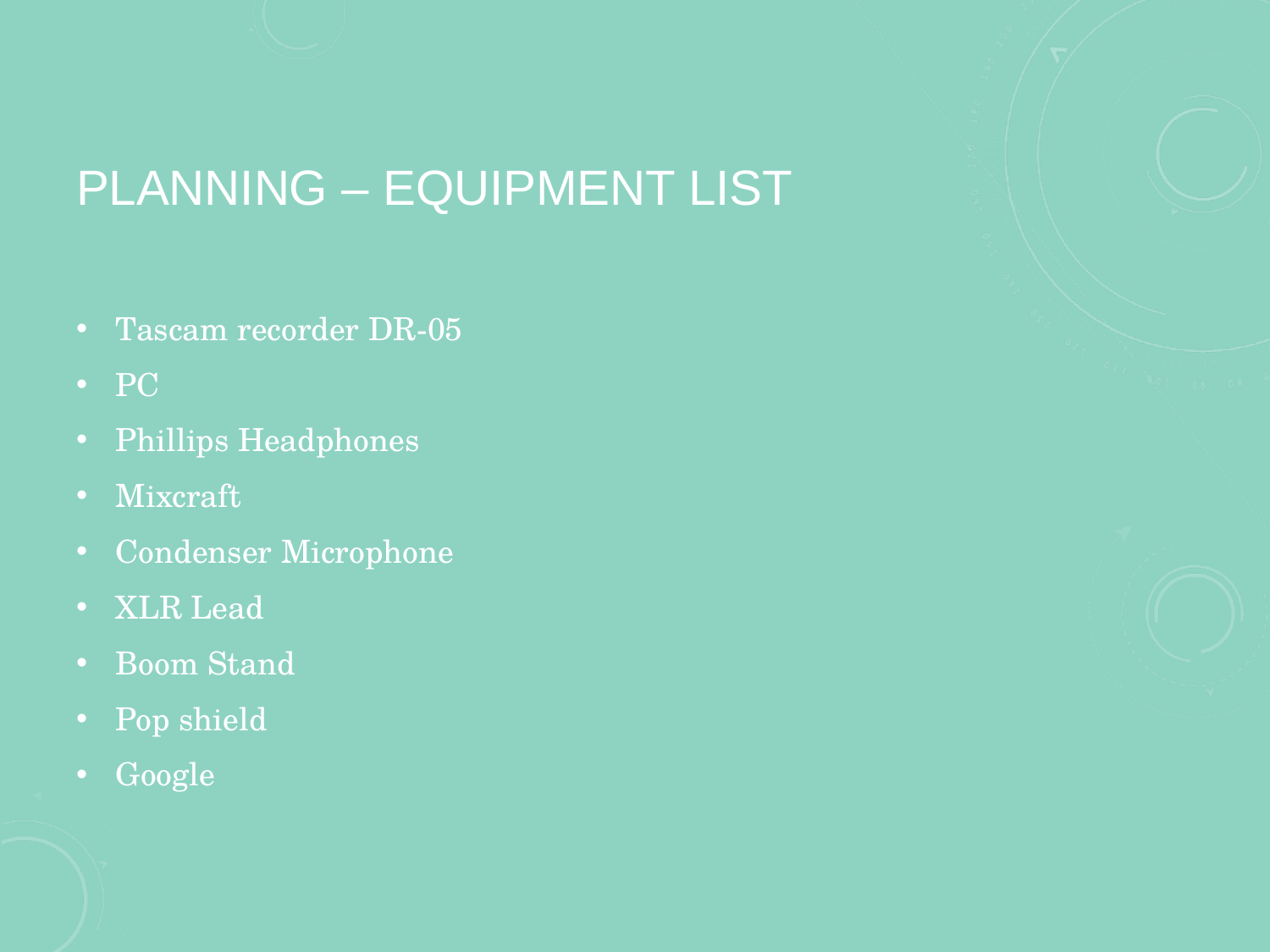

# Planning – Equipment List
Tascam recorder DR-05
PC
Phillips Headphones
Mixcraft
Condenser Microphone
XLR Lead
Boom Stand
Pop shield
Google